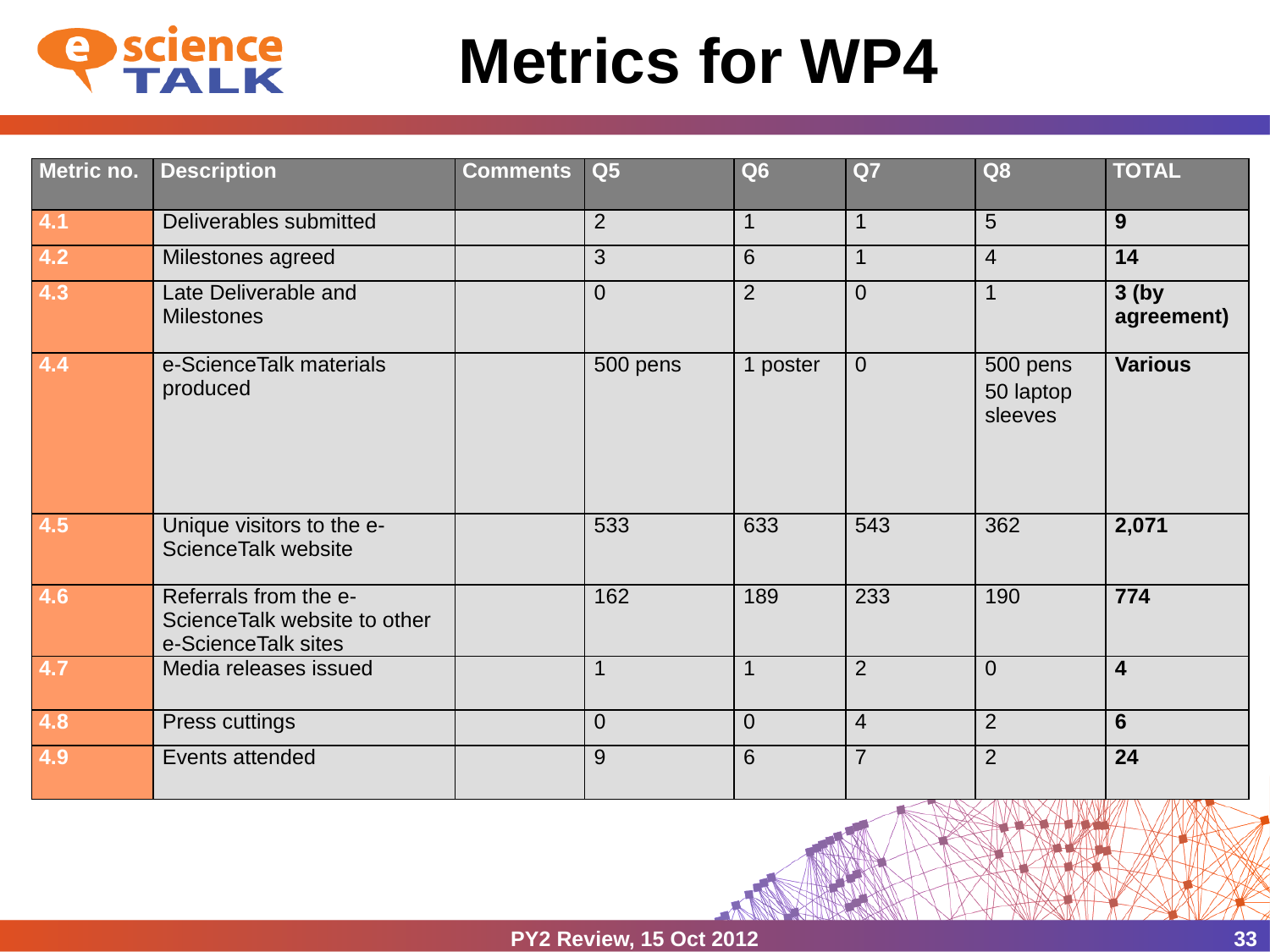

# Metrics for WP4
| Metric no. | Description | Comments | Q5 | Q6 | Q7 | Q8 | TOTAL |
| --- | --- | --- | --- | --- | --- | --- | --- |
| 4.1 | Deliverables submitted |  | 2 | 1 | 1 | 5 | 9 |
| 4.2 | Milestones agreed |  | 3 | 6 | 1 | 4 | 14 |
| 4.3 | Late Deliverable and Milestones |  | 0 | 2 | 0 | 1 | 3 (by agreement) |
| 4.4 | e-ScienceTalk materials produced |  | 500 pens | 1 poster | 0 | 500 pens 50 laptop sleeves | Various |
| 4.5 | Unique visitors to the e-ScienceTalk website |  | 533 | 633 | 543 | 362 | 2,071 |
| 4.6 | Referrals from the e-ScienceTalk website to other e-ScienceTalk sites |  | 162 | 189 | 233 | 190 | 774 |
| 4.7 | Media releases issued |  | 1 | 1 | 2 | 0 | 4 |
| 4.8 | Press cuttings |  | 0 | 0 | 4 | 2 | 6 |
| 4.9 | Events attended |  | 9 | 6 | 7 | 2 | 24 |
PY2 Review, 15 Oct 2012
33